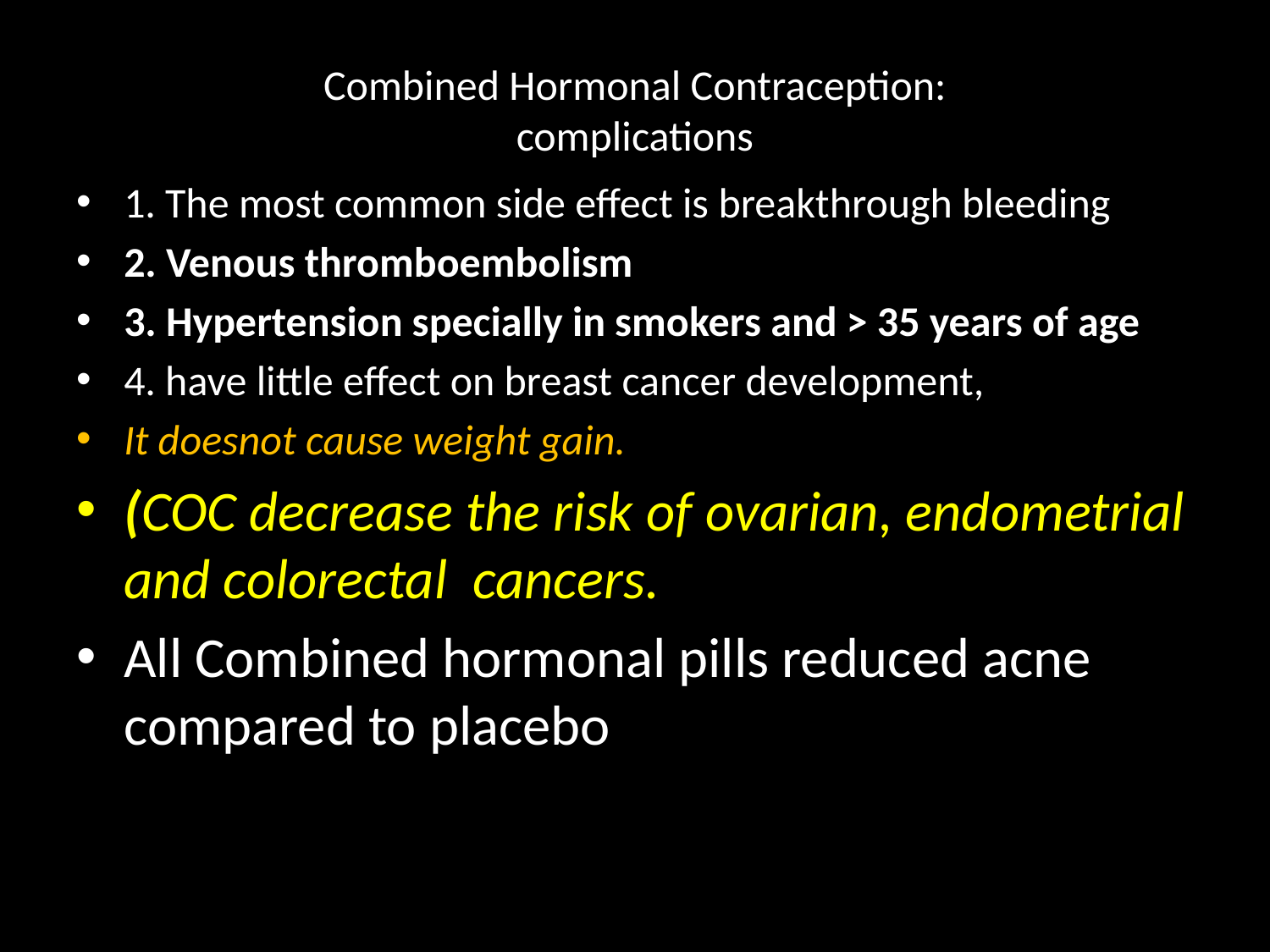

# Combined Hormonal Contraception: complications
1. The most common side effect is breakthrough bleeding
2. Venous thromboembolism
3. Hypertension specially in smokers and > 35 years of age
4. have little effect on breast cancer development,
It doesnot cause weight gain.
(COC decrease the risk of ovarian, endometrial and colorectal  cancers.
All Combined hormonal pills reduced acne compared to placebo